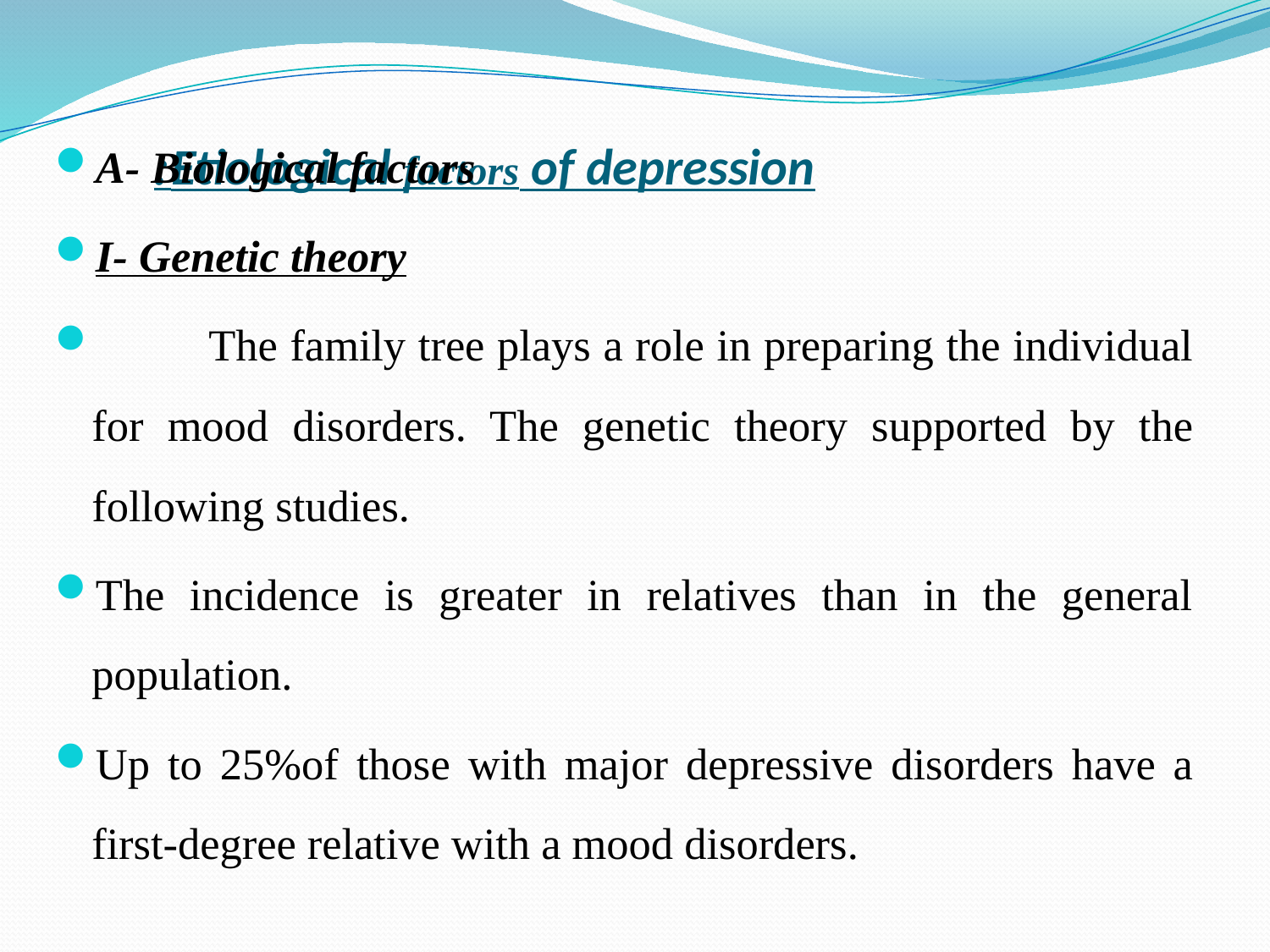

A- Biological factors
I- Genetic theory
         The family tree plays a role in preparing the individual for mood disorders. The genetic theory supported by the following studies.
The incidence is greater in relatives than in the general population.
Up to 25%of those with major depressive disorders have a first-degree relative with a mood disorders.

# Etiological factors of depression: